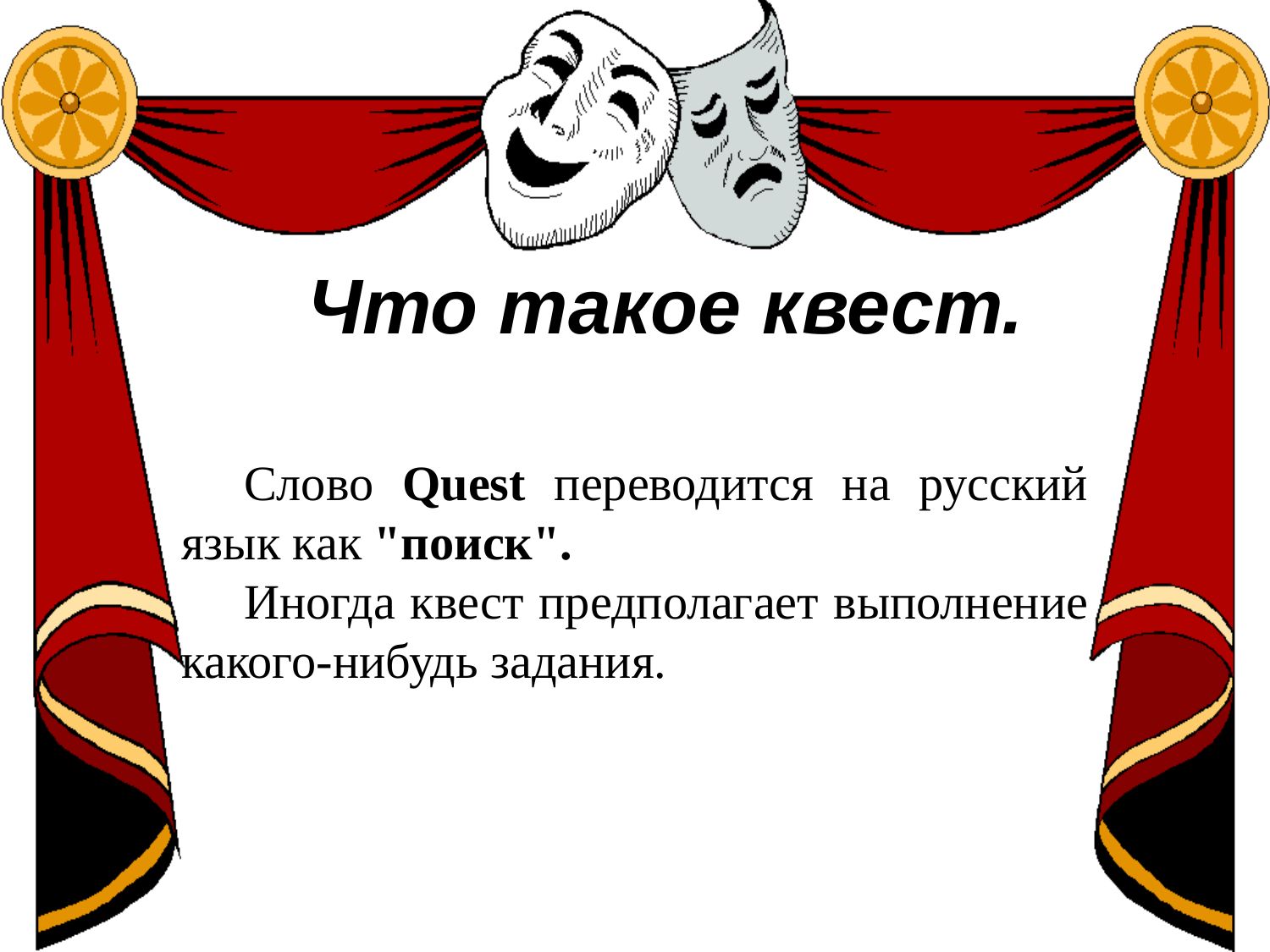

Что такое квест.

Слово Quest переводится на русский язык как "поиск".
Иногда квест предполагает выполнение какого-нибудь задания.